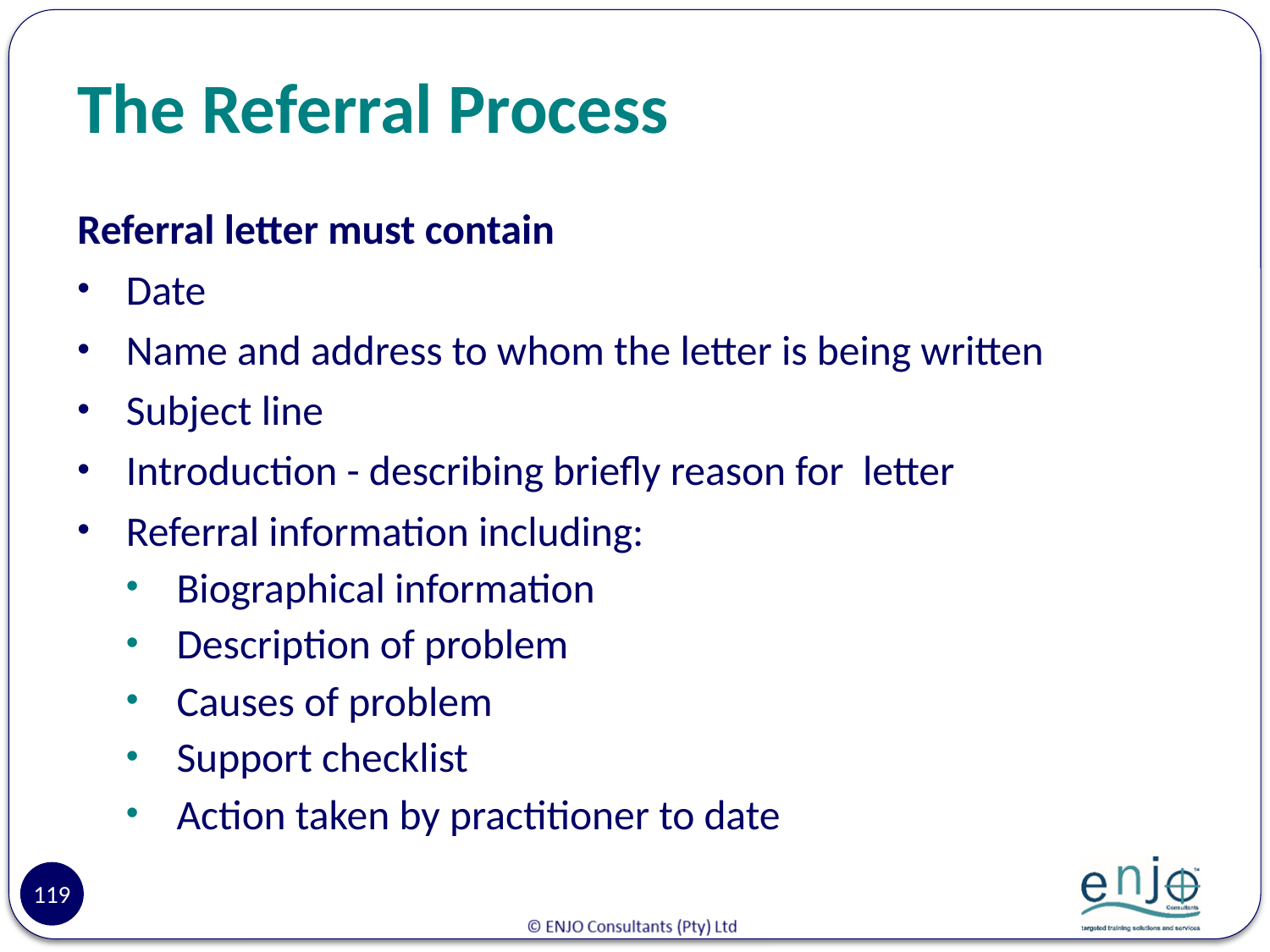

# The Referral Process
Referral letter must contain
Date
Name and address to whom the letter is being written
Subject line
Introduction - describing briefly reason for  letter
Referral information including:
Biographical information
Description of problem
Causes of problem
Support checklist
Action taken by practitioner to date
119